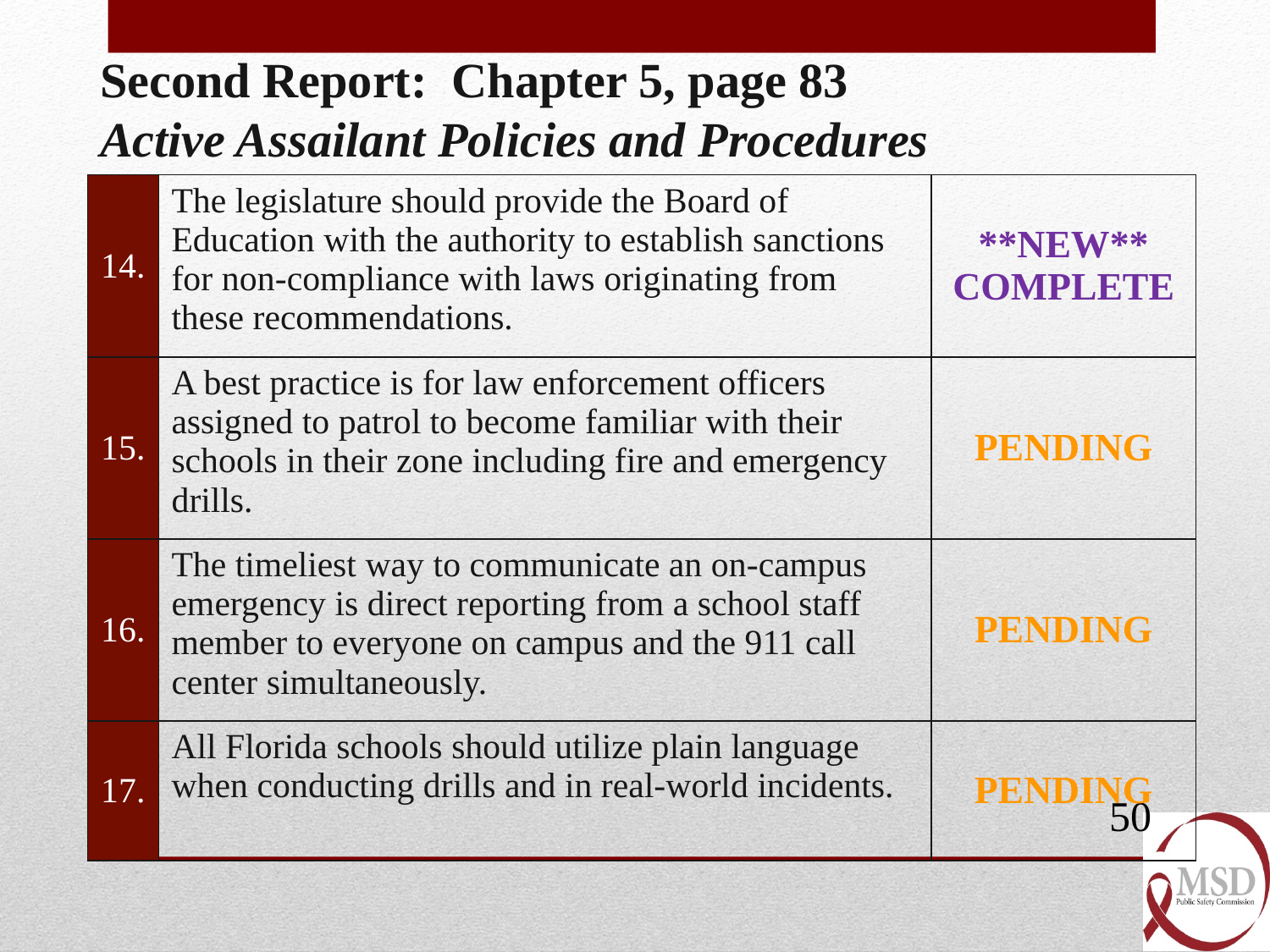

Second Report:  Chapter 5, page 83
Active Assailant Policies and Procedures
| 14. | The legislature should provide the Board of Education with the authority to establish sanctions for non-compliance with laws originating from these recommendations. | \*\*NEW\*\* COMPLETE |
| --- | --- | --- |
| 15. | A best practice is for law enforcement officers assigned to patrol to become familiar with their schools in their zone including fire and emergency drills. | PENDING |
| 16. | The timeliest way to communicate an on-campus emergency is direct reporting from a school staff member to everyone on campus and the 911 call center simultaneously. | PENDING |
| 17. | All Florida schools should utilize plain language when conducting drills and in real-world incidents. | PENDING |
50